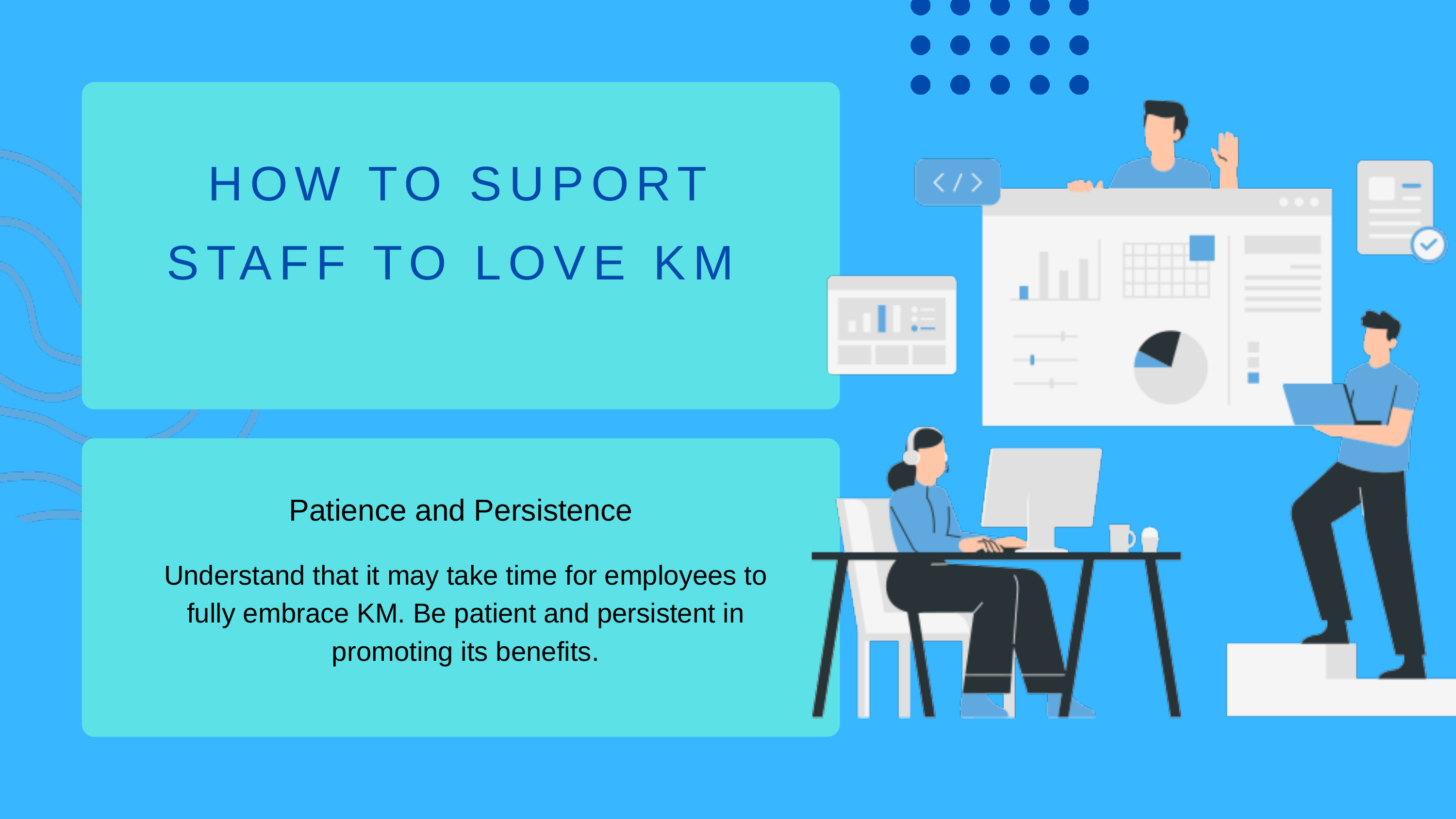

HOW TO SUPORT STAFF TO LOVE KM

Patience and Persistence
Understand that it may take time for employees to fully embrace KM. Be patient and persistent in promoting its benefits.